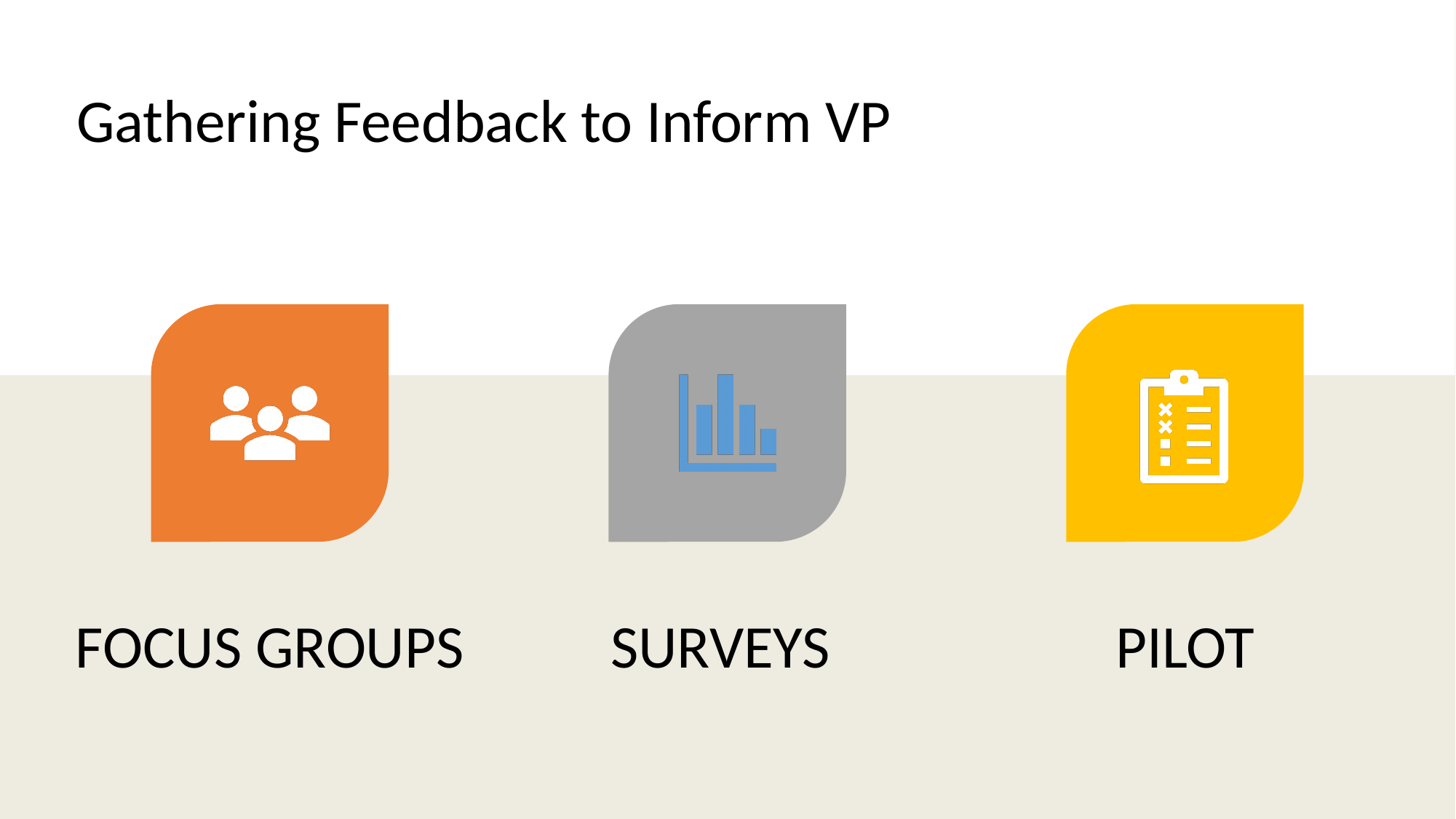

# Gathering Feedback to Inform VP
Focus Groups
Surveys
Pilot